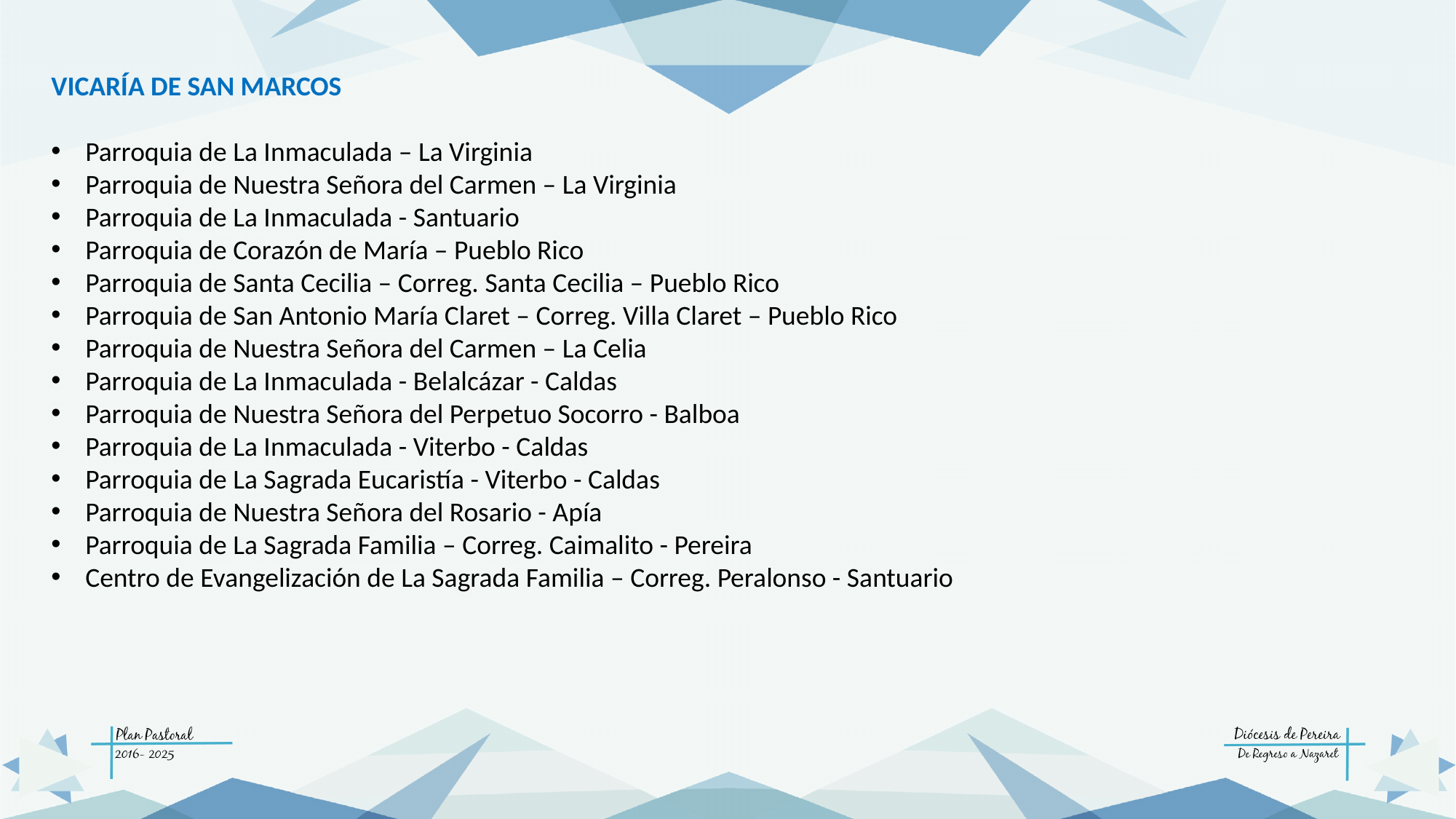

VICARÍA DE SAN MARCOS

Parroquia de La Inmaculada – La Virginia
Parroquia de Nuestra Señora del Carmen – La Virginia
Parroquia de La Inmaculada - Santuario
Parroquia de Corazón de María – Pueblo Rico
Parroquia de Santa Cecilia – Correg. Santa Cecilia – Pueblo Rico
Parroquia de San Antonio María Claret – Correg. Villa Claret – Pueblo Rico
Parroquia de Nuestra Señora del Carmen – La Celia
Parroquia de La Inmaculada - Belalcázar - Caldas
Parroquia de Nuestra Señora del Perpetuo Socorro - Balboa
Parroquia de La Inmaculada - Viterbo - Caldas
Parroquia de La Sagrada Eucaristía - Viterbo - Caldas
Parroquia de Nuestra Señora del Rosario - Apía
Parroquia de La Sagrada Familia – Correg. Caimalito - Pereira
Centro de Evangelización de La Sagrada Familia – Correg. Peralonso - Santuario